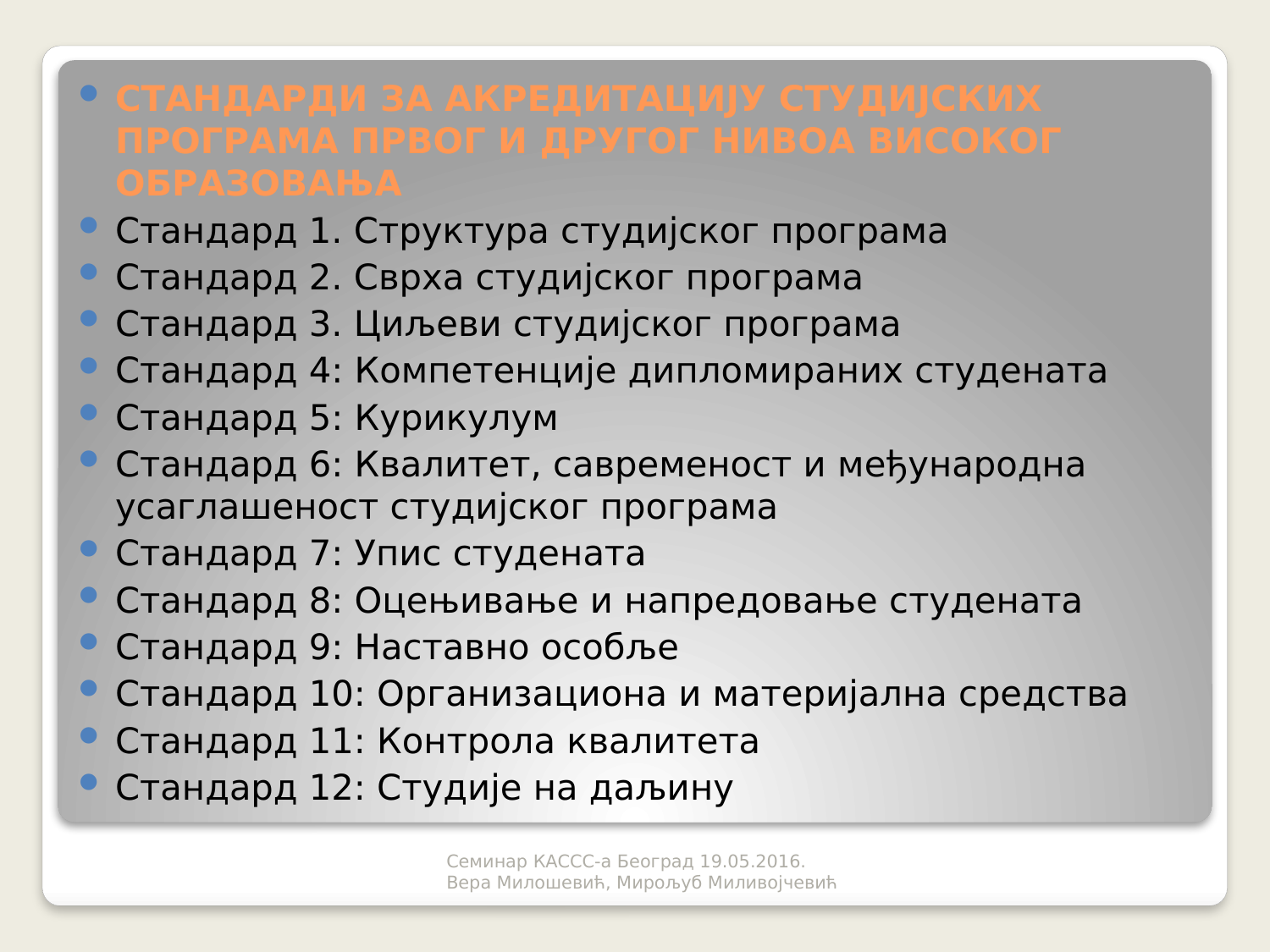

СТАНДАРДИ ЗА АКРЕДИТАЦИЈУ СТУДИЈСКИХ ПРОГРАМА ПРВОГ И ДРУГОГ НИВОА ВИСОКОГ ОБРАЗОВАЊА
Стандард 1. Структура студијског програма
Стандард 2. Сврха студијског програма
Стандард 3. Циљеви студијског програма
Стандард 4: Компетенције дипломираних студената
Стандард 5: Курикулум
Стандард 6: Квалитет, савременост и међународна усаглашеност студијског програма
Стандард 7: Упис студената
Стандард 8: Оцењивање и напредовање студената
Стандард 9: Наставно особље
Стандард 10: Организациона и материјална средства
Стандард 11: Контрола квалитета
Стандард 12: Студије на даљину
Семинар КАССС-а Београд 19.05.2016.
Вера Милошевић, Мирољуб Миливојчевић